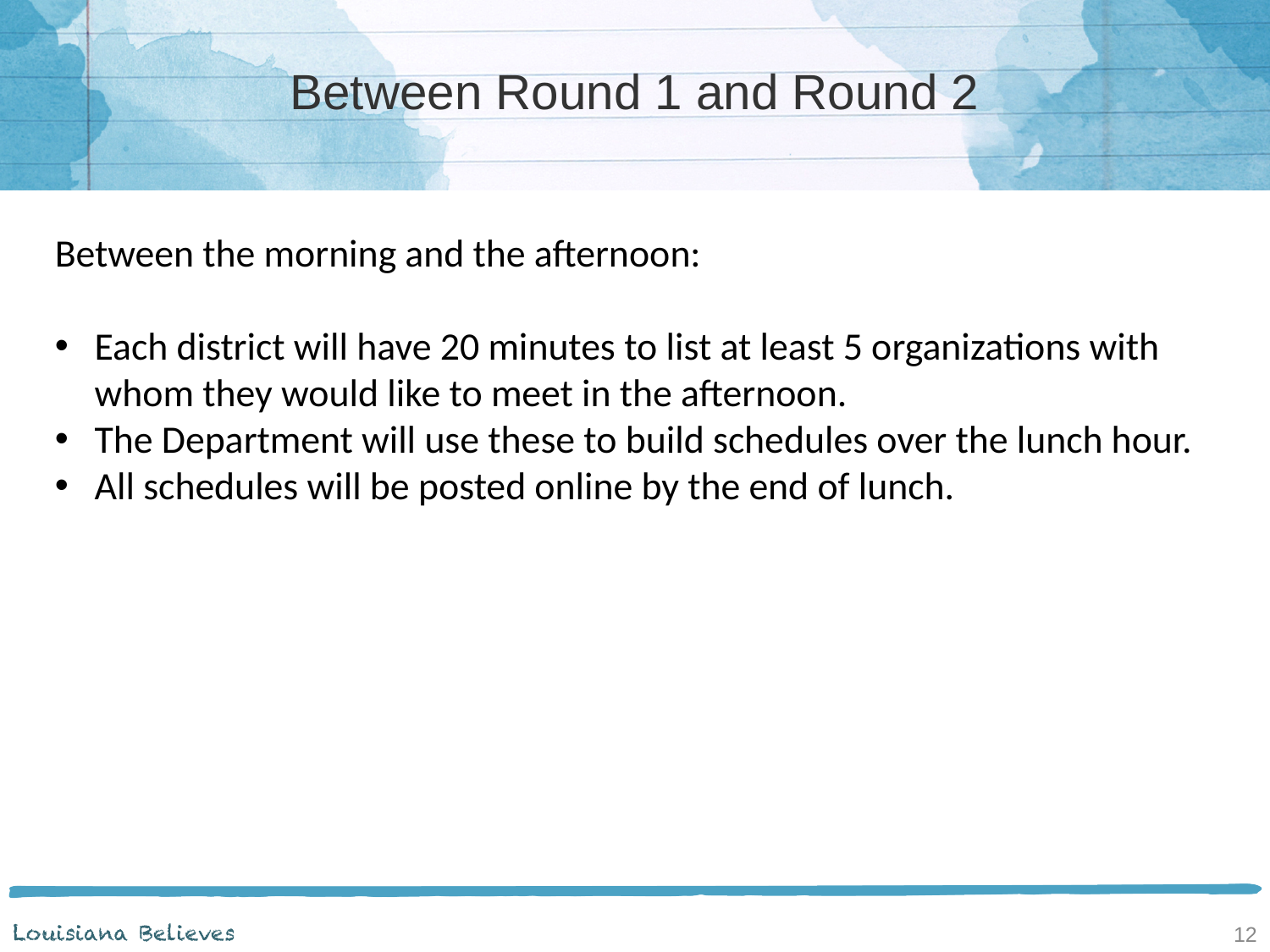

# Between Round 1 and Round 2
Between the morning and the afternoon:

Each district will have 20 minutes to list at least 5 organizations with whom they would like to meet in the afternoon.
The Department will use these to build schedules over the lunch hour.
All schedules will be posted online by the end of lunch.
12